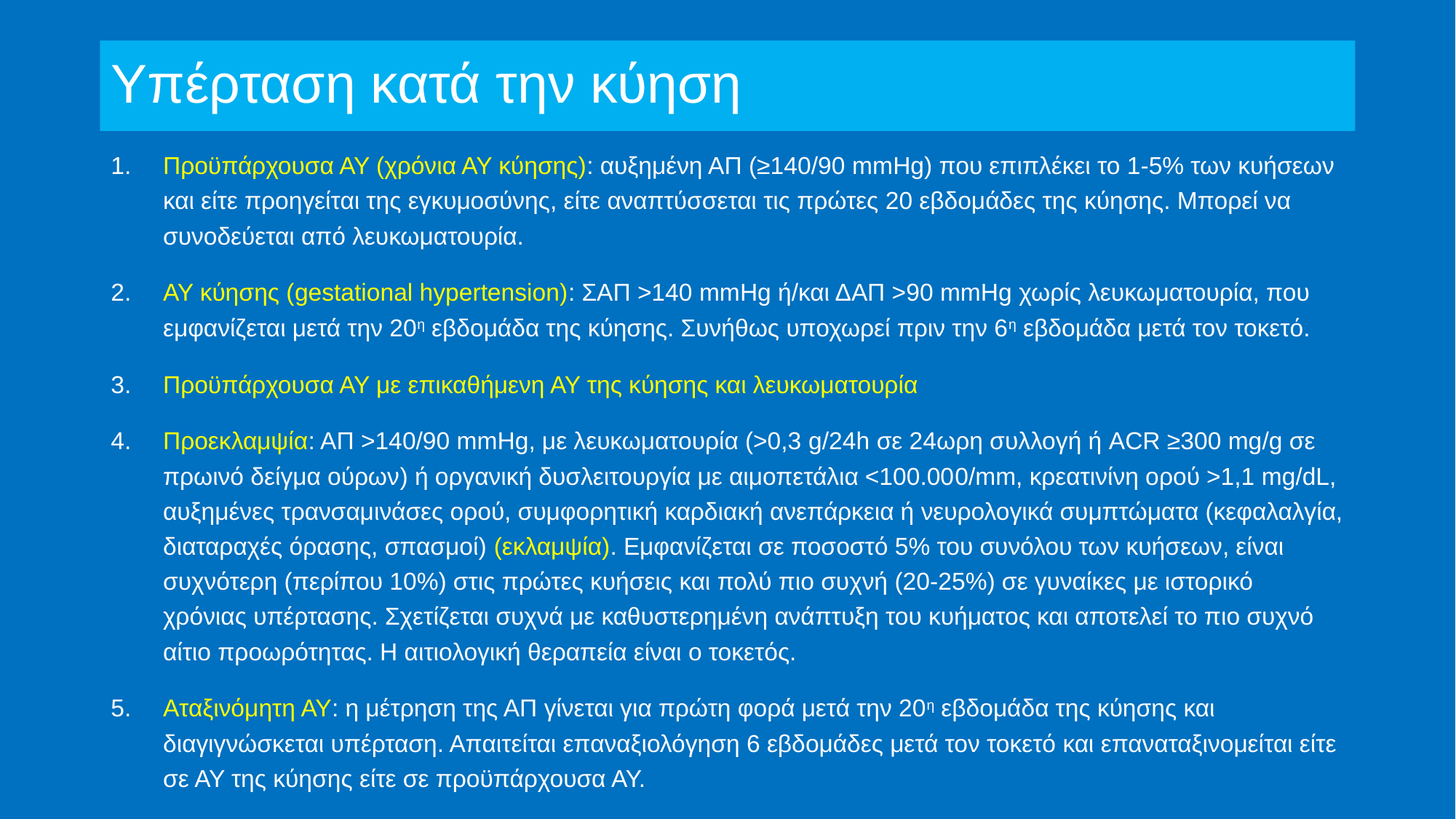

# Υπέρταση κατά την κύηση
Προϋπάρχουσα ΑΥ (χρόνια ΑΥ κύησης): αυξημένη ΑΠ (≥140/90 mmHg) που επιπλέκει το 1-5% των κυήσεων και είτε προηγείται της εγκυμοσύνης, είτε αναπτύσσεται τις πρώτες 20 εβδομάδες της κύησης. Μπορεί να συνοδεύεται από λευκωματουρία.

ΑΥ κύησης (gestational hypertension): ΣΑΠ >140 mmHg ή/και ΔΑΠ >90 mmHg χωρίς λευκωματουρία, που εμφανίζεται μετά την 20η εβδομάδα της κύησης. Συνήθως υποχωρεί πριν την 6η εβδομάδα μετά τον τοκετό.

Προϋπάρχουσα ΑΥ με επικαθήμενη ΑΥ της κύησης και λευκωματουρία

Προεκλαμψία: ΑΠ >140/90 mmHg, με λευκωματουρία (>0,3 g/24h σε 24ωρη συλλογή ή ACR ≥300 mg/g σε πρωινό δείγμα ούρων) ή οργανική δυσλειτουργία με αιμοπετάλια <100.000/mm, κρεατινίνη ορού >1,1 mg/dL, αυξημένες τρανσαμινάσες ορού, συμφορητική καρδιακή ανεπάρκεια ή νευρολογικά συμπτώματα (κεφαλαλγία, διαταραχές όρασης, σπασμοί) (εκλαμψία). Εμφανίζεται σε ποσοστό 5% του συνόλου των κυήσεων, είναι συχνότερη (περίπου 10%) στις πρώτες κυήσεις και πολύ πιο συχνή (20-25%) σε γυναίκες με ιστορικό χρόνιας υπέρτασης. Σχετίζεται συχνά με καθυστερημένη ανάπτυξη του κυήματος και αποτελεί το πιο συχνό αίτιο προωρότητας. Η αιτιολογική θεραπεία είναι ο τοκετός.

Αταξινόμητη ΑΥ: η μέτρηση της ΑΠ γίνεται για πρώτη φορά μετά την 20η εβδομάδα της κύησης και διαγιγνώσκεται υπέρταση. Απαιτείται επαναξιολόγηση 6 εβδομάδες μετά τον τοκετό και επαναταξινομείται είτε σε ΑΥ της κύησης είτε σε προϋπάρχουσα ΑΥ.